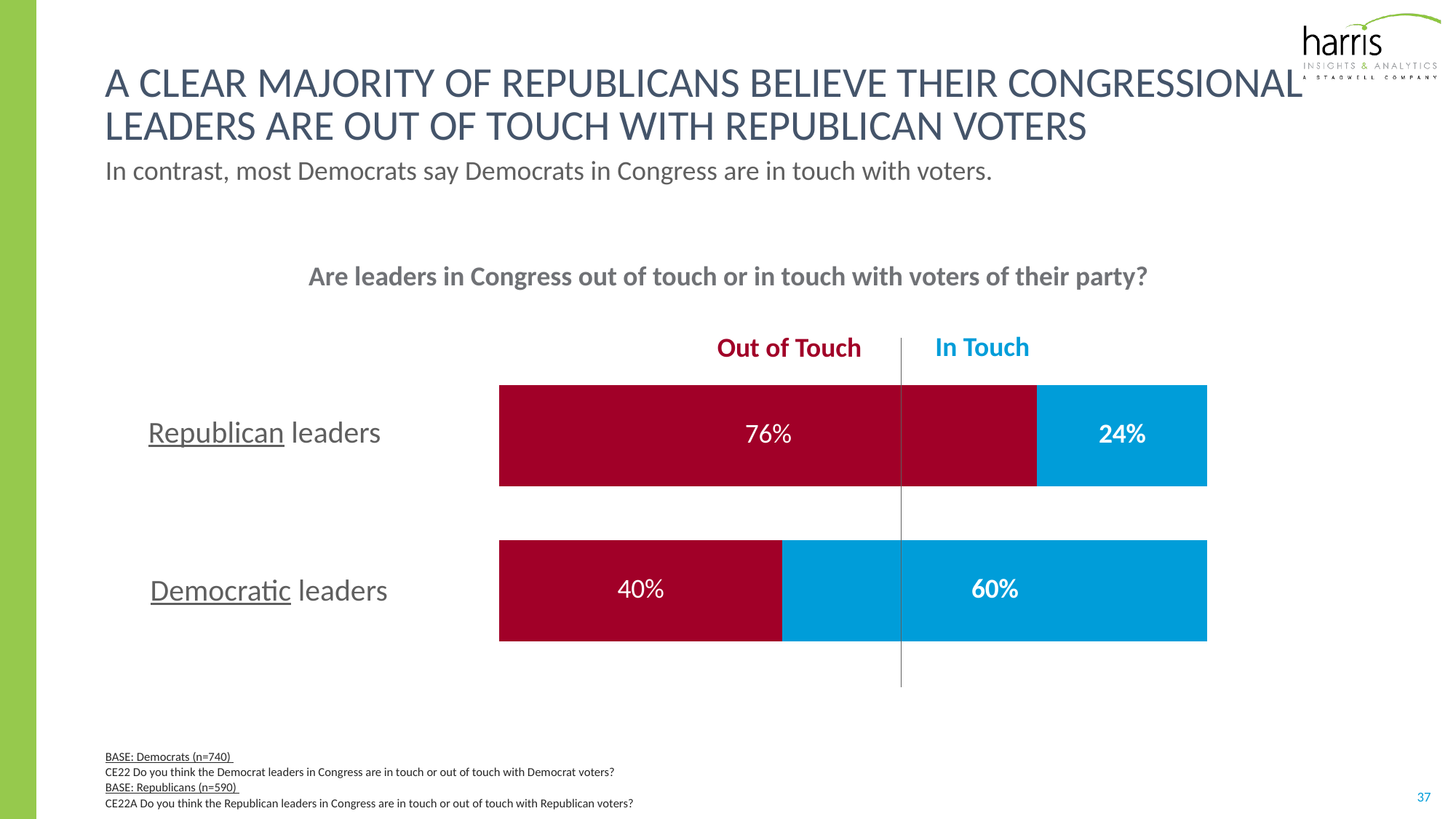

# A clear majority of Republicans believe their congressional leaders are out of touch with republican voters
In contrast, most Democrats say Democrats in Congress are in touch with voters.
Are leaders in Congress out of touch or in touch with voters of their party?
In Touch
Out of Touch

### Chart

| Category | Out of Touch | In Touch |
|---|---|---|
| Republican leaders | -0.76 | 0.24 |
| Democratic leaders | -0.4 | 0.6 |
Republican leaders
Democratic leaders
BASE: Democrats (n=740)
CE22 Do you think the Democrat leaders in Congress are in touch or out of touch with Democrat voters?
BASE: Republicans (n=590)
CE22A Do you think the Republican leaders in Congress are in touch or out of touch with Republican voters?